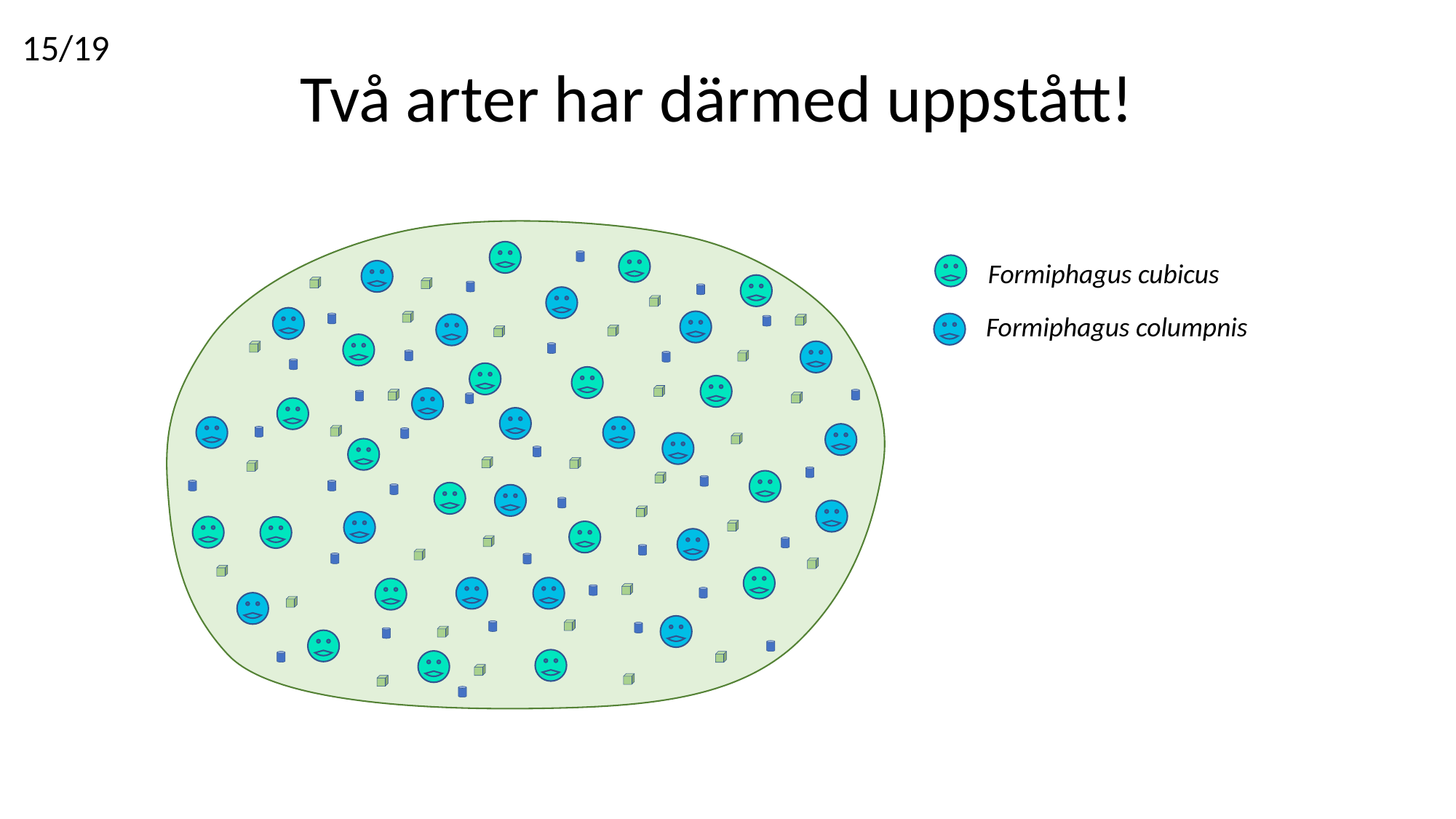

15/19
# Två arter har därmed uppstått!

Formiphagus cubicus

Formiphagus columpnis